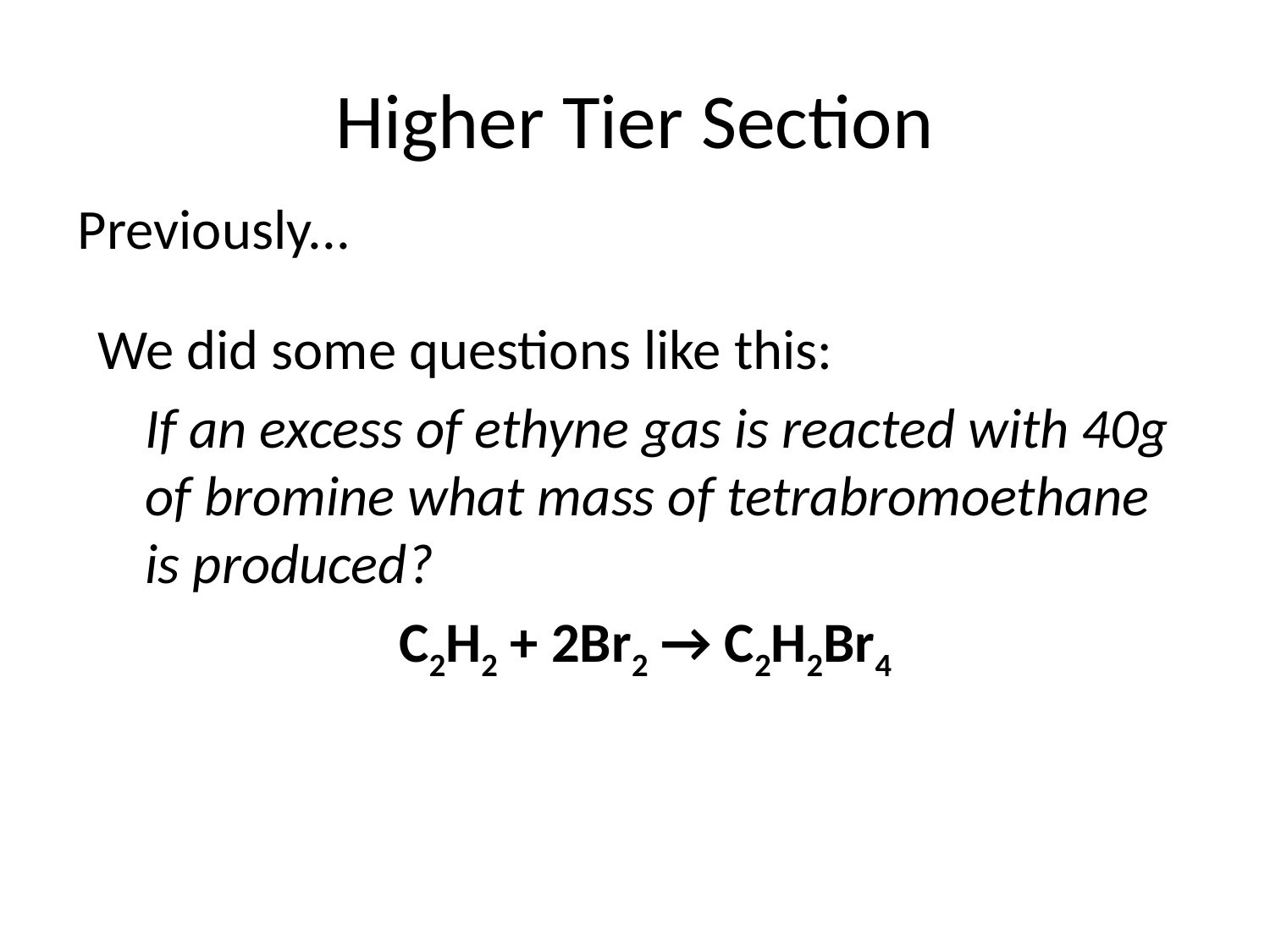

# Higher Tier Section
Previously...
We did some questions like this:
	If an excess of ethyne gas is reacted with 40g of bromine what mass of tetrabromoethane is produced?
			C2H2 + 2Br2 → C2H2Br4